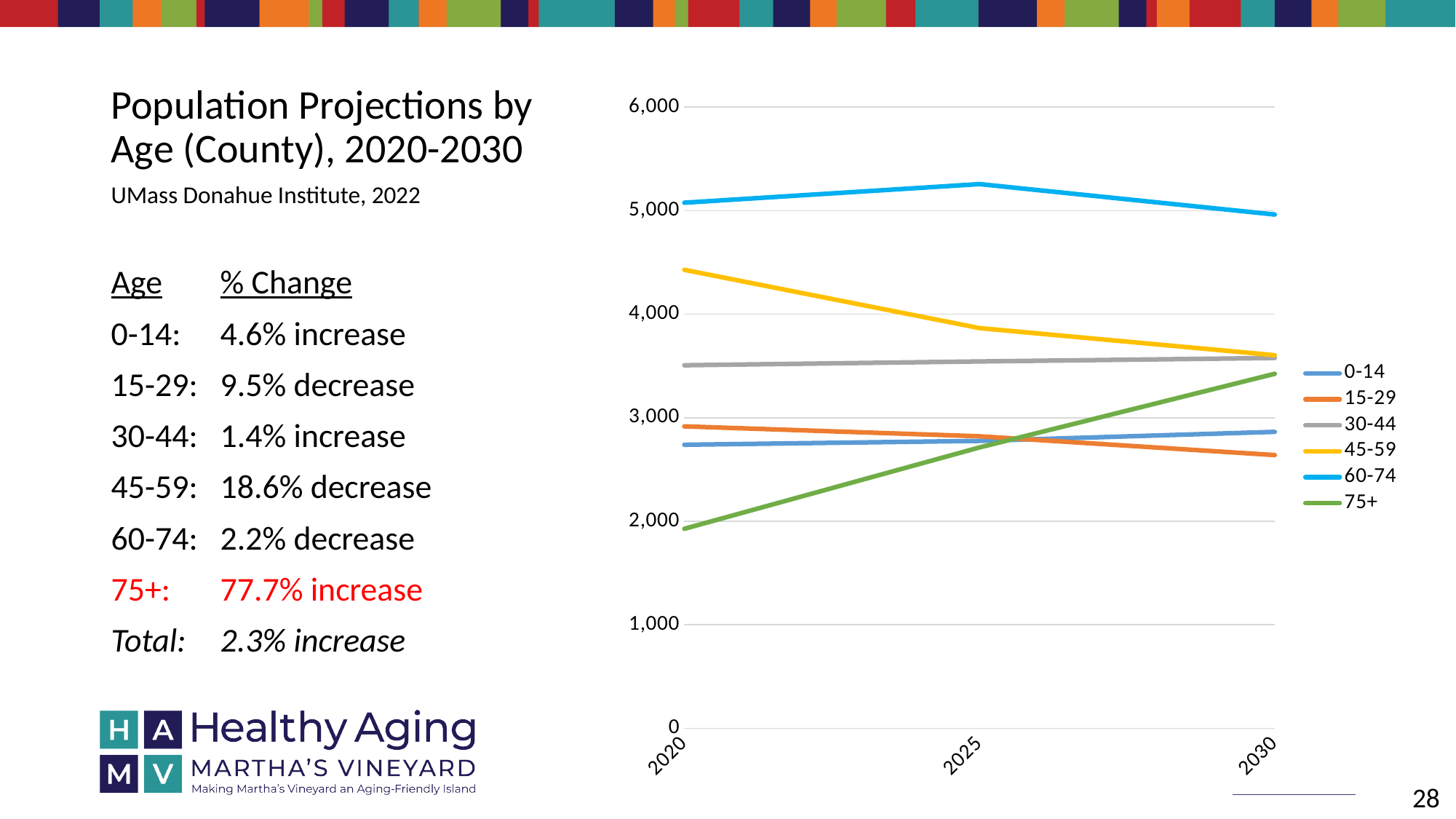

# Population Projections by Age (County), 2020-2030

### Chart

| Category | 0-14 | 15-29 | 30-44 | 45-59 | 60-74 | 75+ |
|---|---|---|---|---|---|---|
| 2020 | 2739.0 | 2917.0 | 3507.0 | 4429.0 | 5077.0 | 1927.0 |
| 2025 | 2776.0 | 2821.0 | 3544.0 | 3866.0 | 5257.0 | 2713.0 |
| 2030 | 2864.0 | 2639.0 | 3577.0 | 3604.0 | 4963.0 | 3425.0 |
UMass Donahue Institute, 2022

Age	% Change
0-14: 	4.6% increase
15-29: 	9.5% decrease
30-44: 	1.4% increase
45-59: 	18.6% decrease
60-74: 	2.2% decrease
75+: 	77.7% increase
Total: 	2.3% increase

28